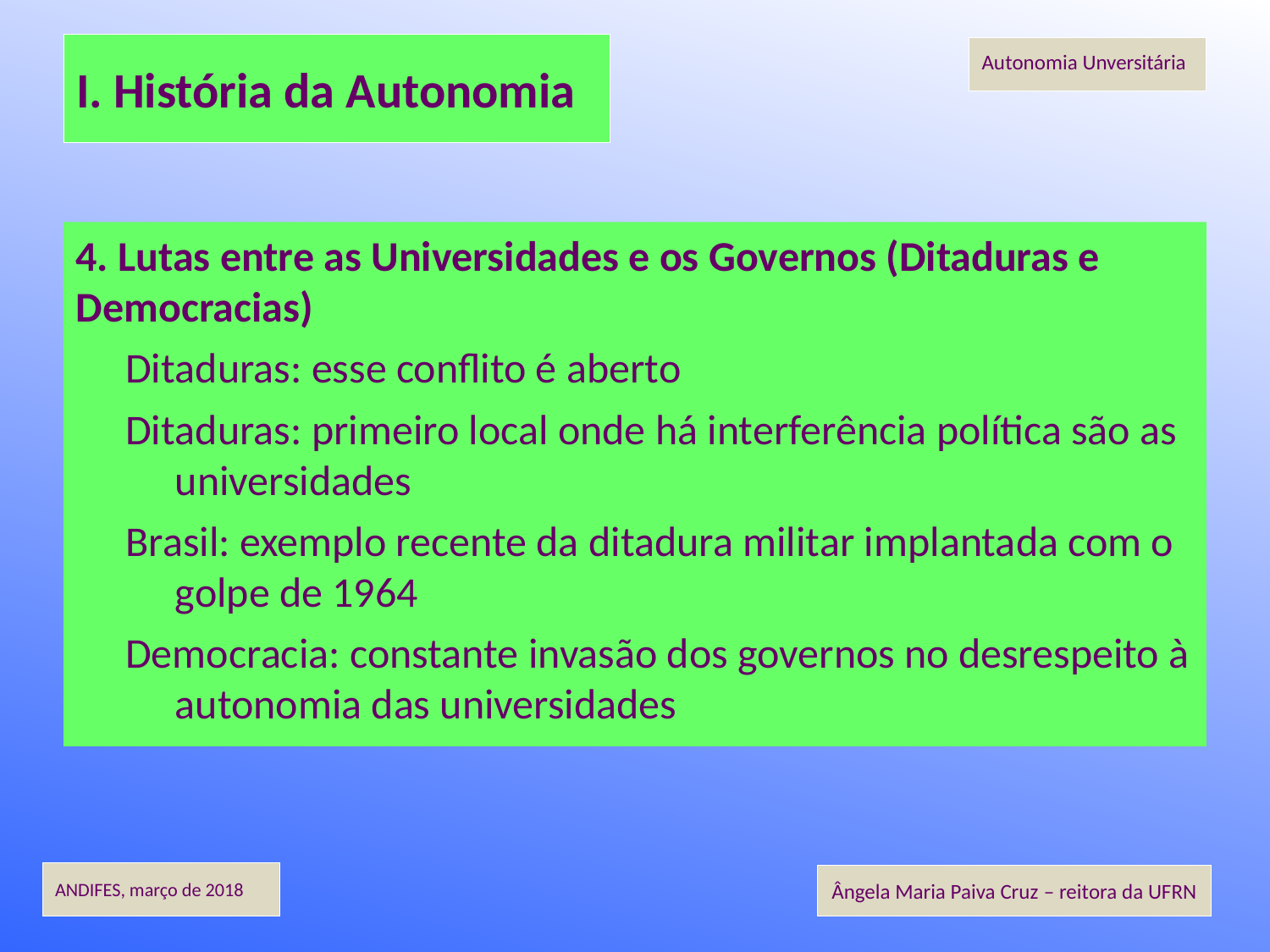

I. História da Autonomia
4. Lutas entre as Universidades e os Governos (Ditaduras e Democracias)
Ditaduras: esse conflito é aberto
Ditaduras: primeiro local onde há interferência política são as universidades
Brasil: exemplo recente da ditadura militar implantada com o golpe de 1964
Democracia: constante invasão dos governos no desrespeito à autonomia das universidades